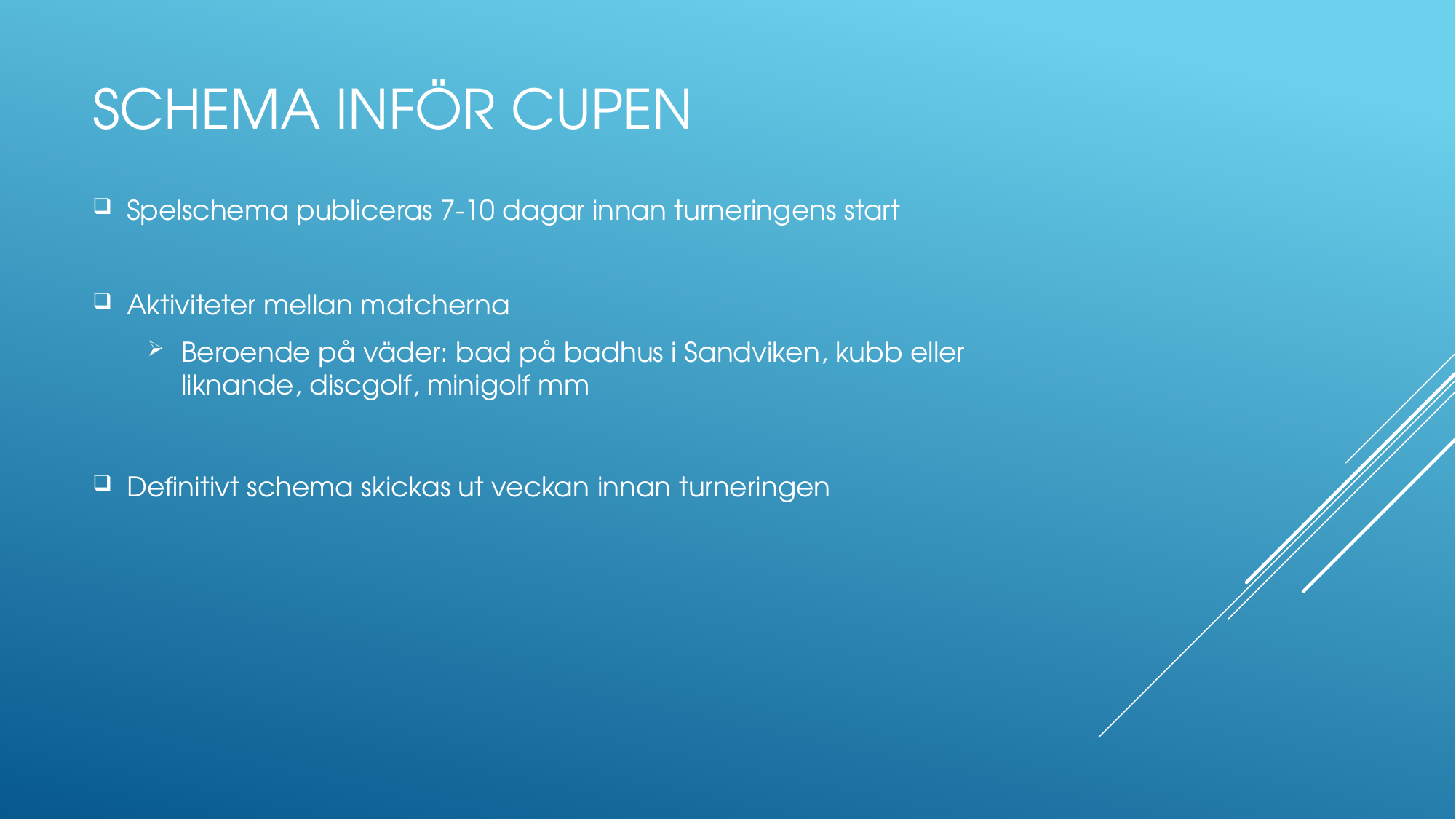

# Schema inför cupen
Spelschema publiceras 7-10 dagar innan turneringens start

Aktiviteter mellan matcherna
Beroende på väder: bad på badhus i Sandviken, kubb eller liknande, discgolf, minigolf mm

Definitivt schema skickas ut veckan innan turneringen